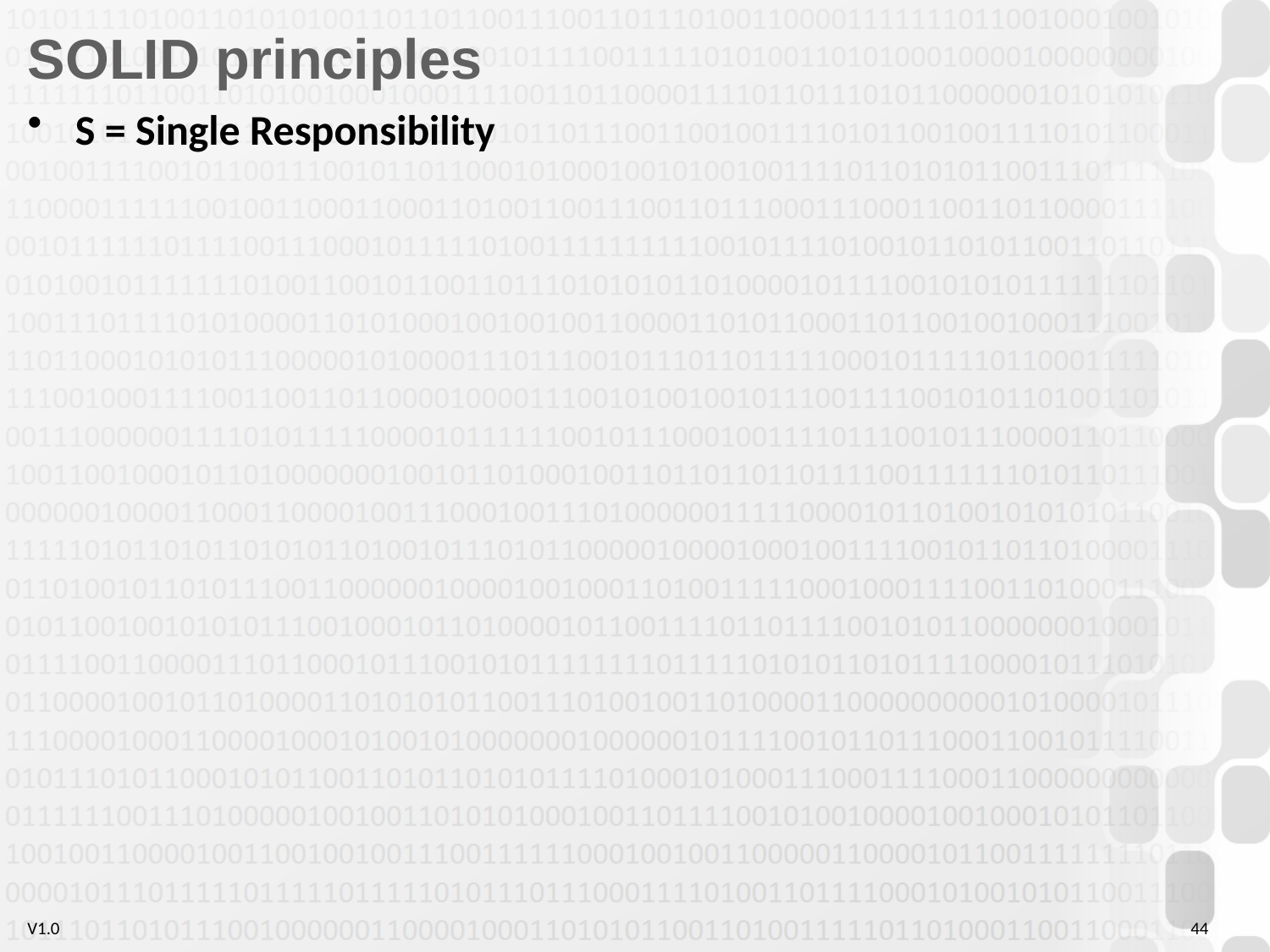

# SOLID principles
S = Single Responsibility
44